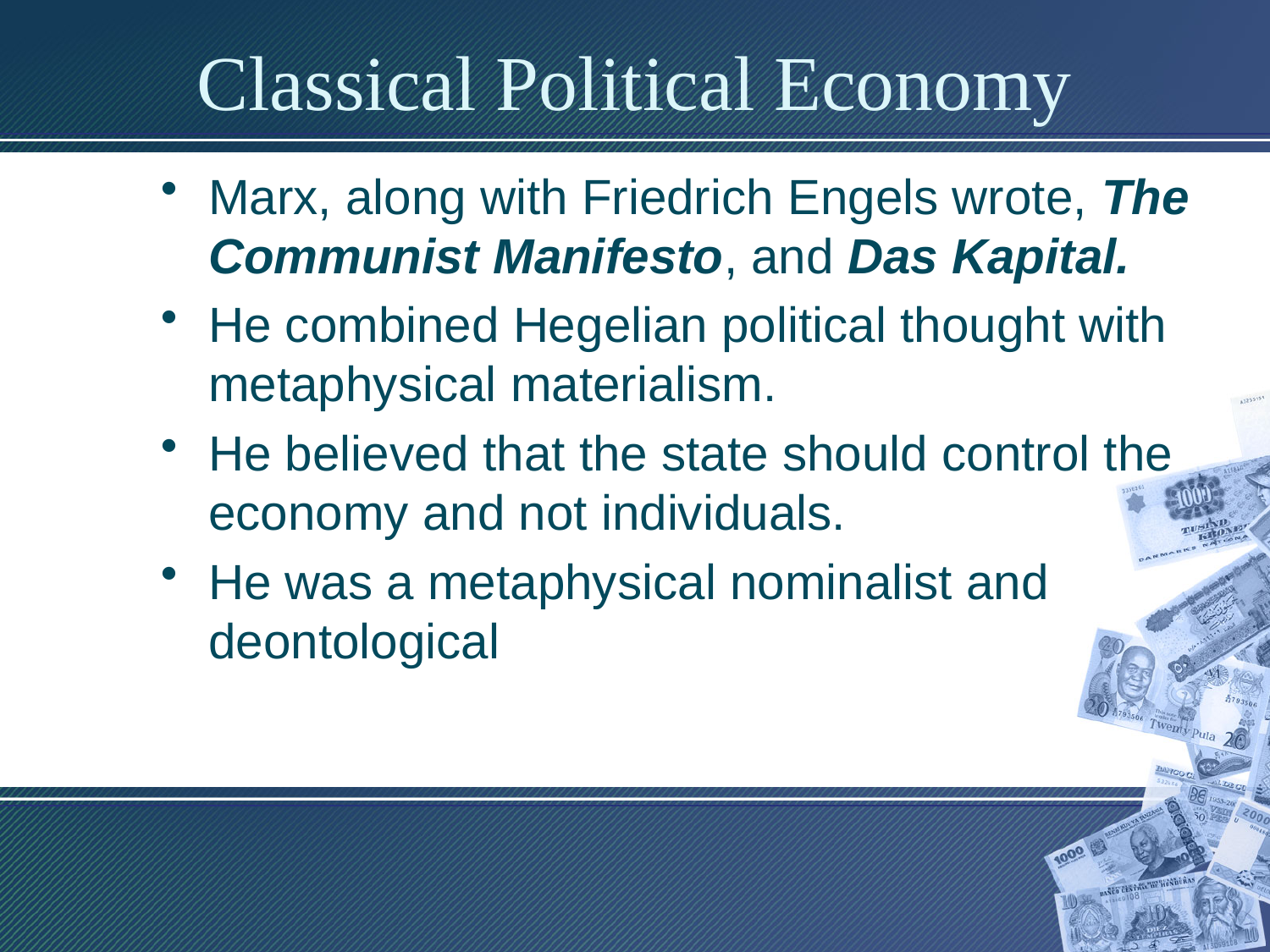

# Classical Political Economy
Marx, along with Friedrich Engels wrote, The Communist Manifesto, and Das Kapital.
He combined Hegelian political thought with metaphysical materialism.
He believed that the state should control the economy and not individuals.
He was a metaphysical nominalist and deontological